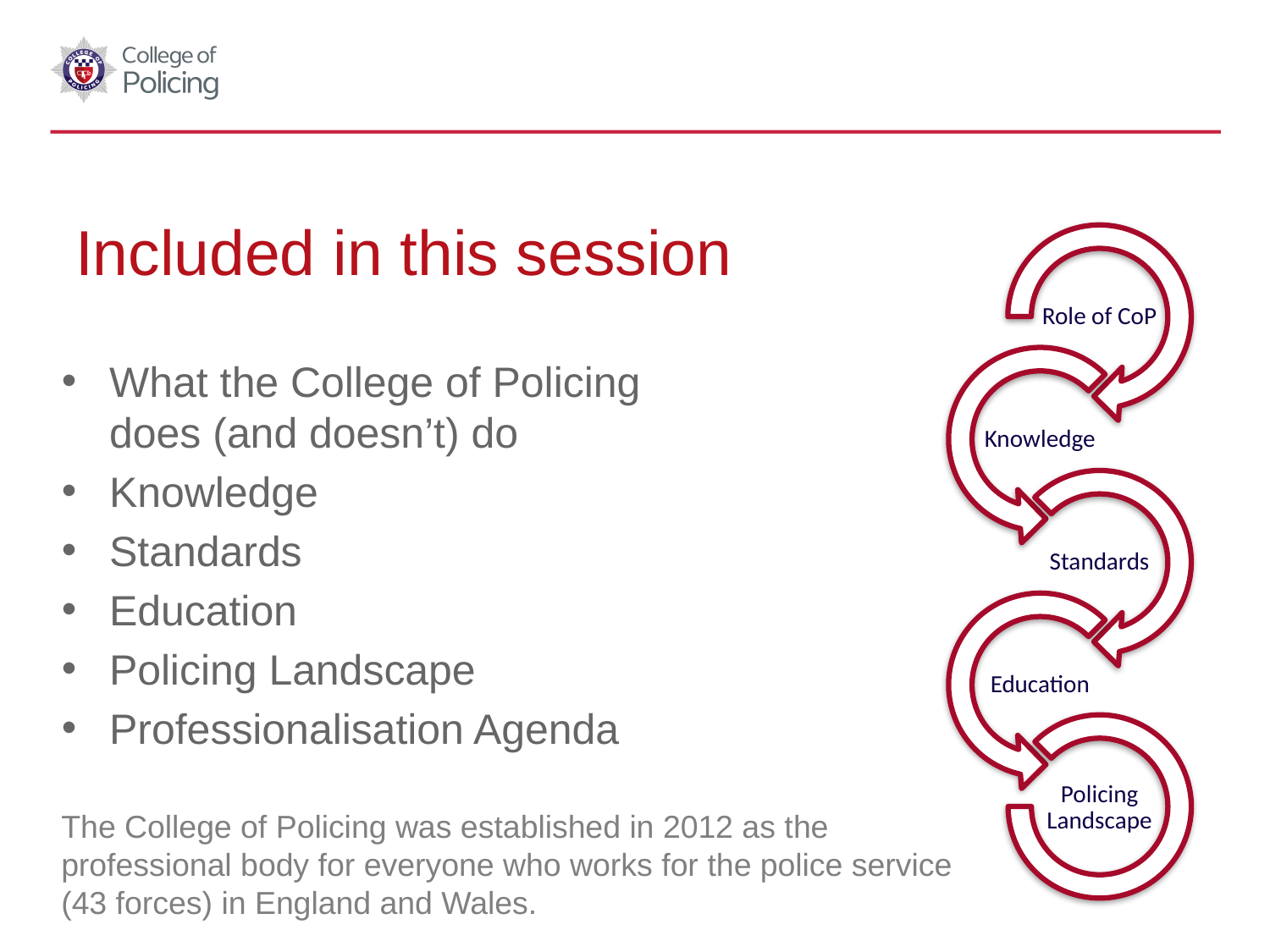

Role of CoP
Knowledge
Standards
Education
Policing Landscape
# Included in this session
What the College of Policing does (and doesn’t) do
Knowledge
Standards
Education
Policing Landscape
Professionalisation Agenda
The College of Policing was established in 2012 as the professional body for everyone who works for the police service (43 forces) in England and Wales.